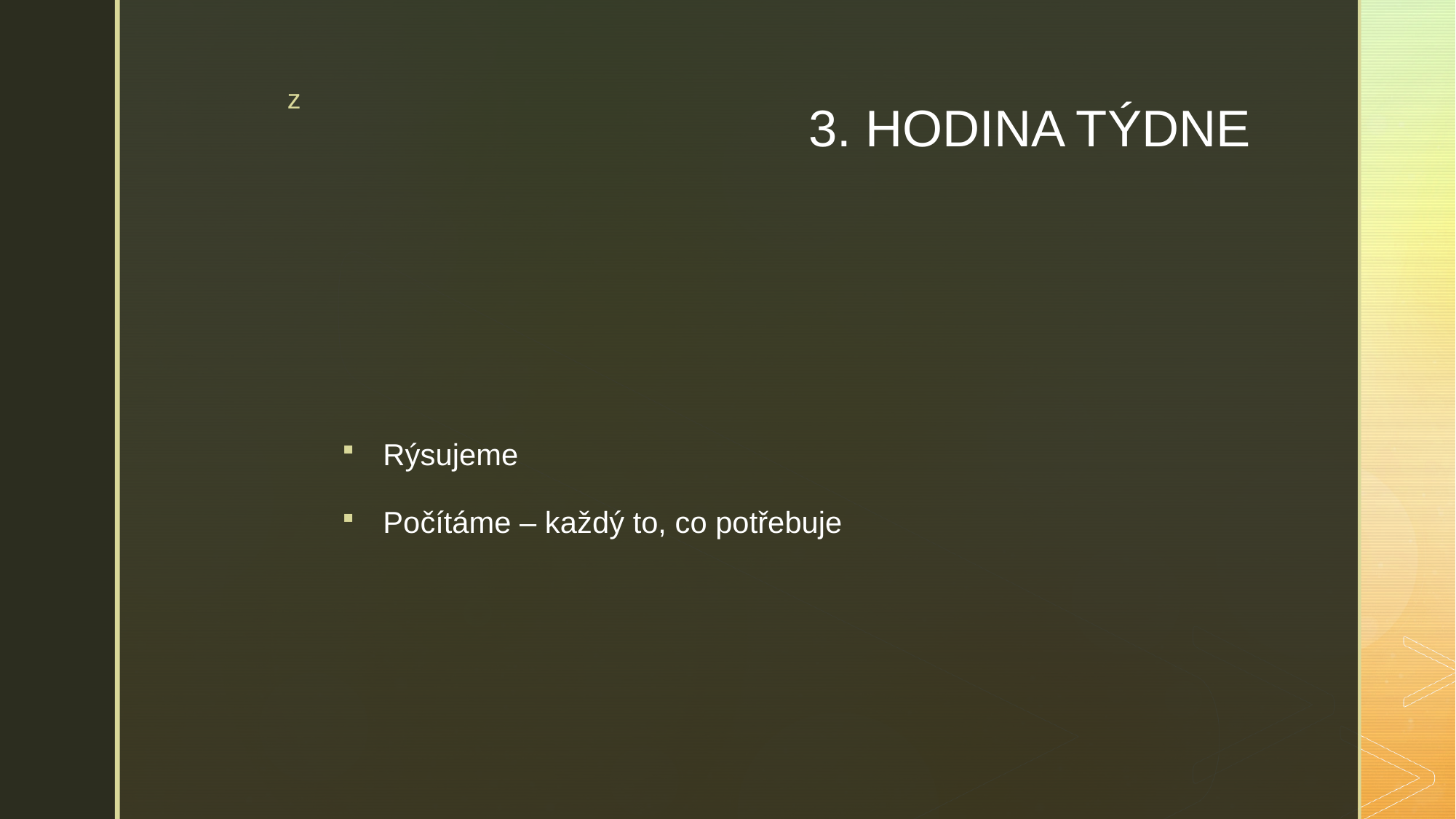

# 3. HODINA TÝDNE
Rýsujeme
Počítáme – každý to, co potřebuje